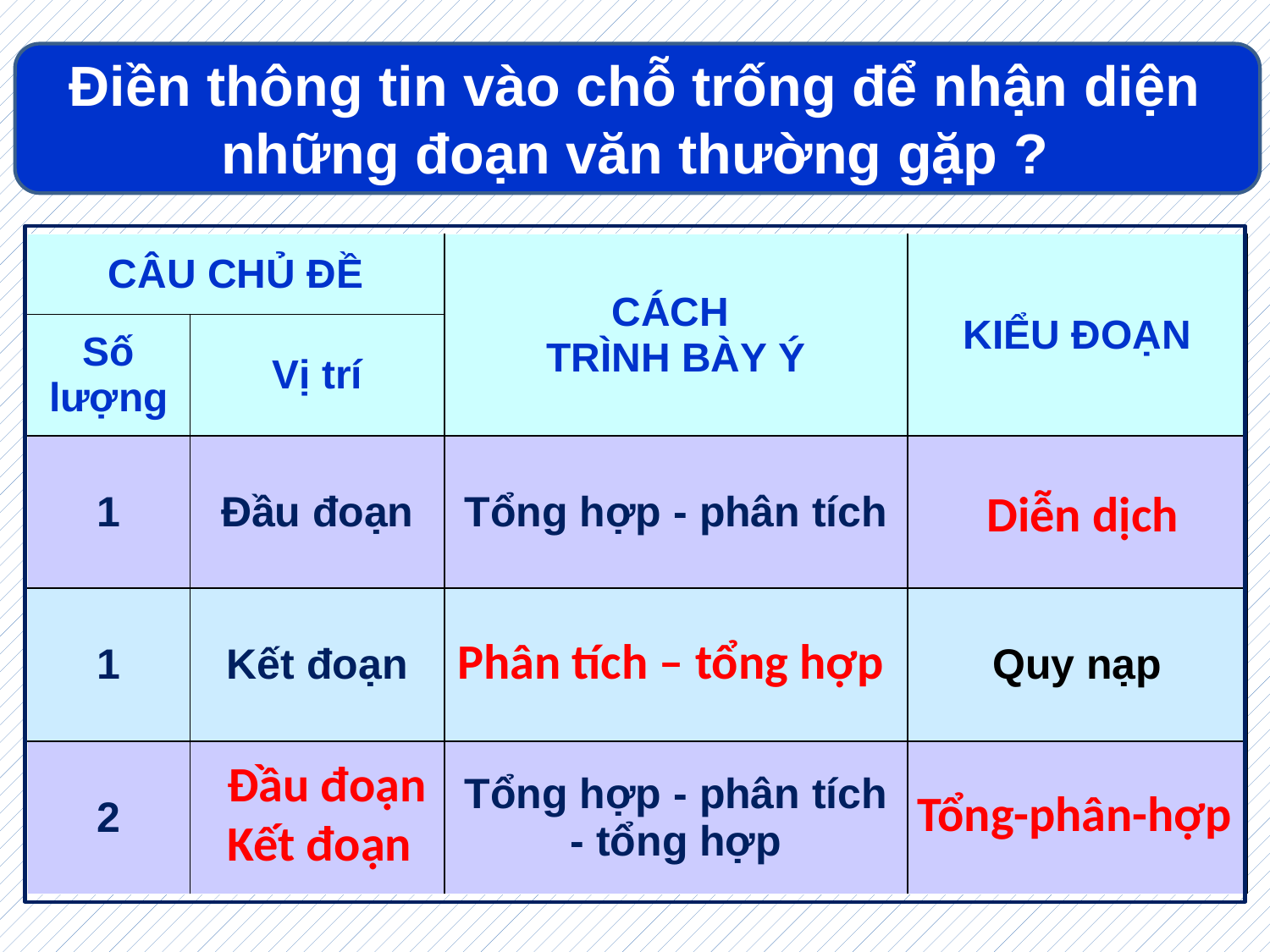

Điền thông tin vào chỗ trống để nhận diện những đoạn văn thường gặp ?
Điền thông tin vào chỗ trống để nhận diện những đoạn văn thường gặp ?

| CÂU CHỦ ĐỀ |  | CÁCH TRÌNH BÀY Ý | KIỂU ĐOẠN |
| --- | --- | --- | --- |
| Số lượng | Vị trí |  |  |
| 1 | Đầu đoạn | Tổng hợp - phân tích |  |
| 1 | Kết đoạn |  | Quy nạp |
| 2 |  | Tổng hợp - phân tích - tổng hợp |  |
Diễn dịch
Phân tích – tổng hợp
Đầu đoạn
Kết đoạn
Tổng-phân-hợp